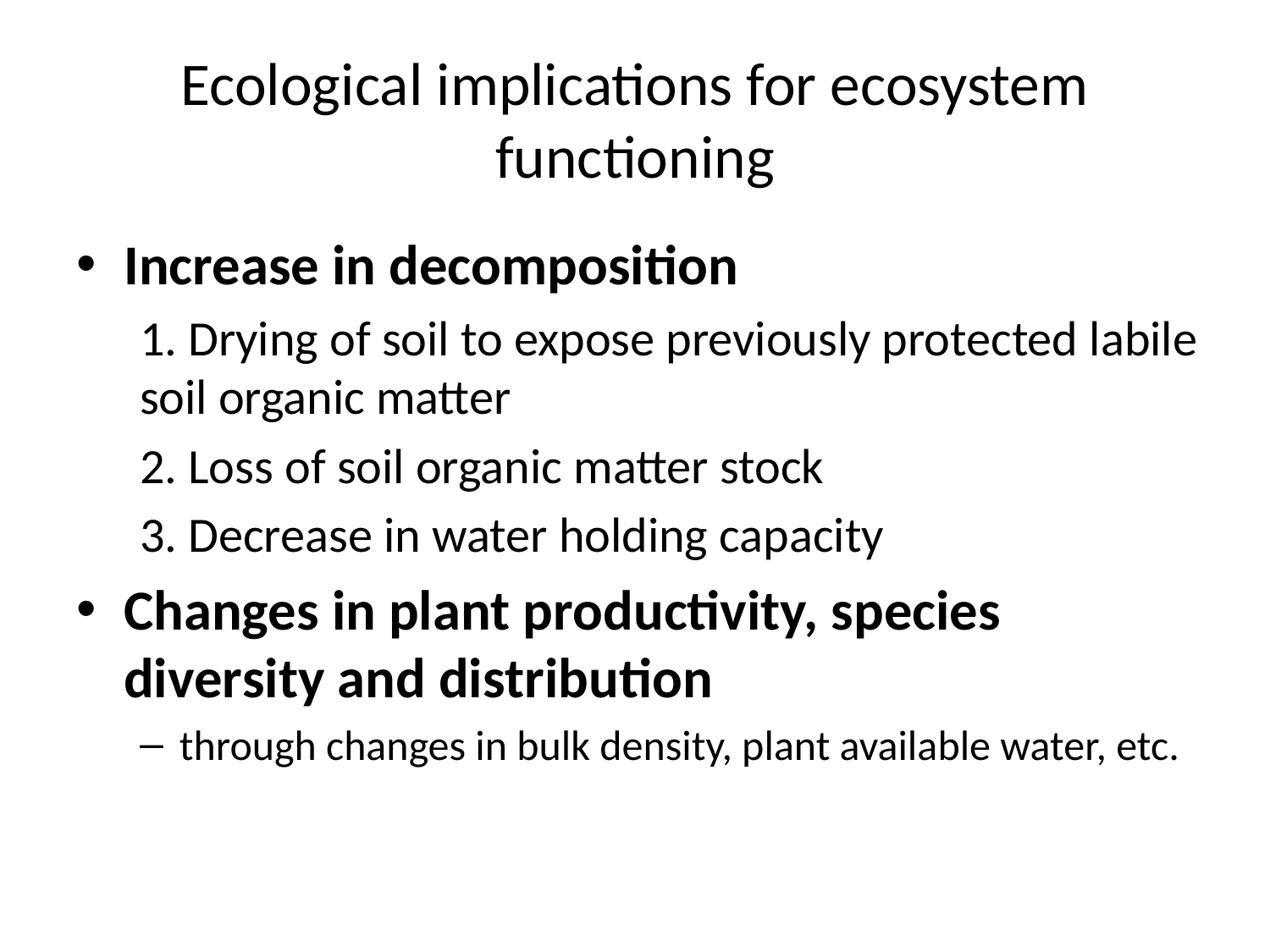

# Ecological implications for ecosystem functioning
Increase in decomposition
1. Drying of soil to expose previously protected labile soil organic matter
2. Loss of soil organic matter stock
3. Decrease in water holding capacity
Changes in plant productivity, species diversity and distribution
through changes in bulk density, plant available water, etc.